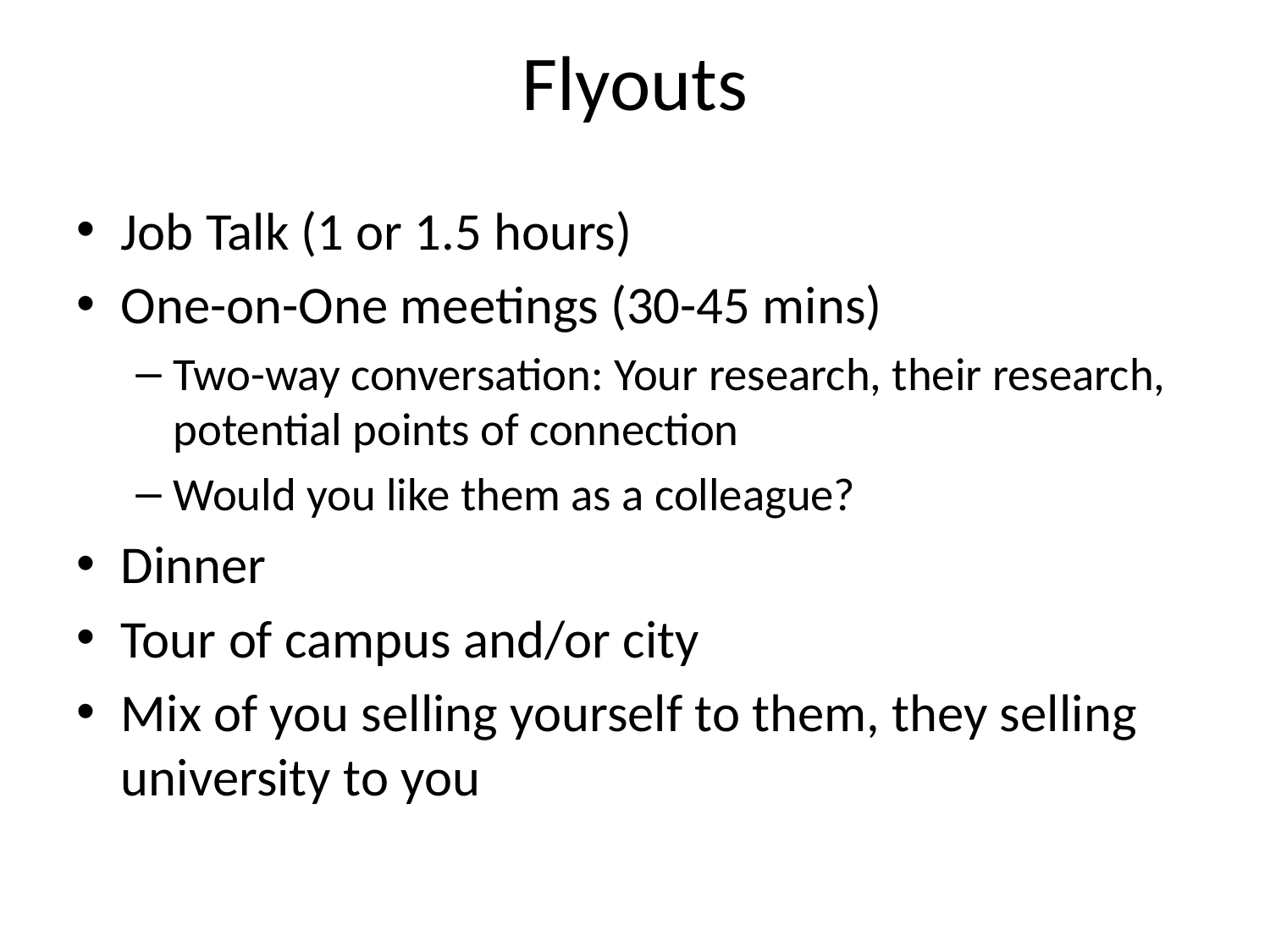

# Flyouts
Job Talk (1 or 1.5 hours)
One-on-One meetings (30-45 mins)
Two-way conversation: Your research, their research, potential points of connection
Would you like them as a colleague?
Dinner
Tour of campus and/or city
Mix of you selling yourself to them, they selling university to you